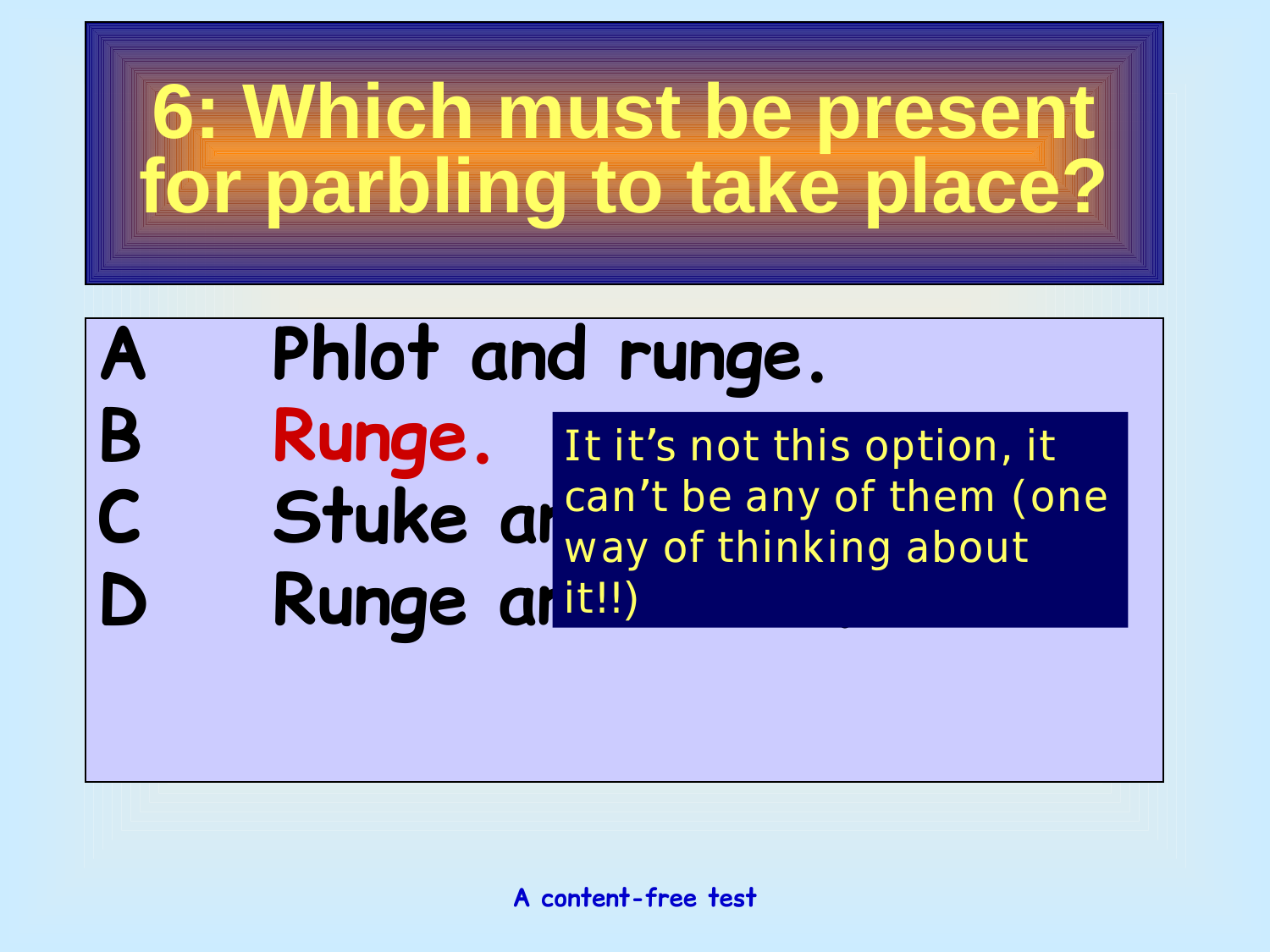

6: Which must be present for parbling to take place?
A	Phlot and runge.
B		Runge.
C		Stuke and runge.
D	Runge and trake.
It it’s not this option, it can’t be any of them (one way of thinking about it!!)
A content-free test